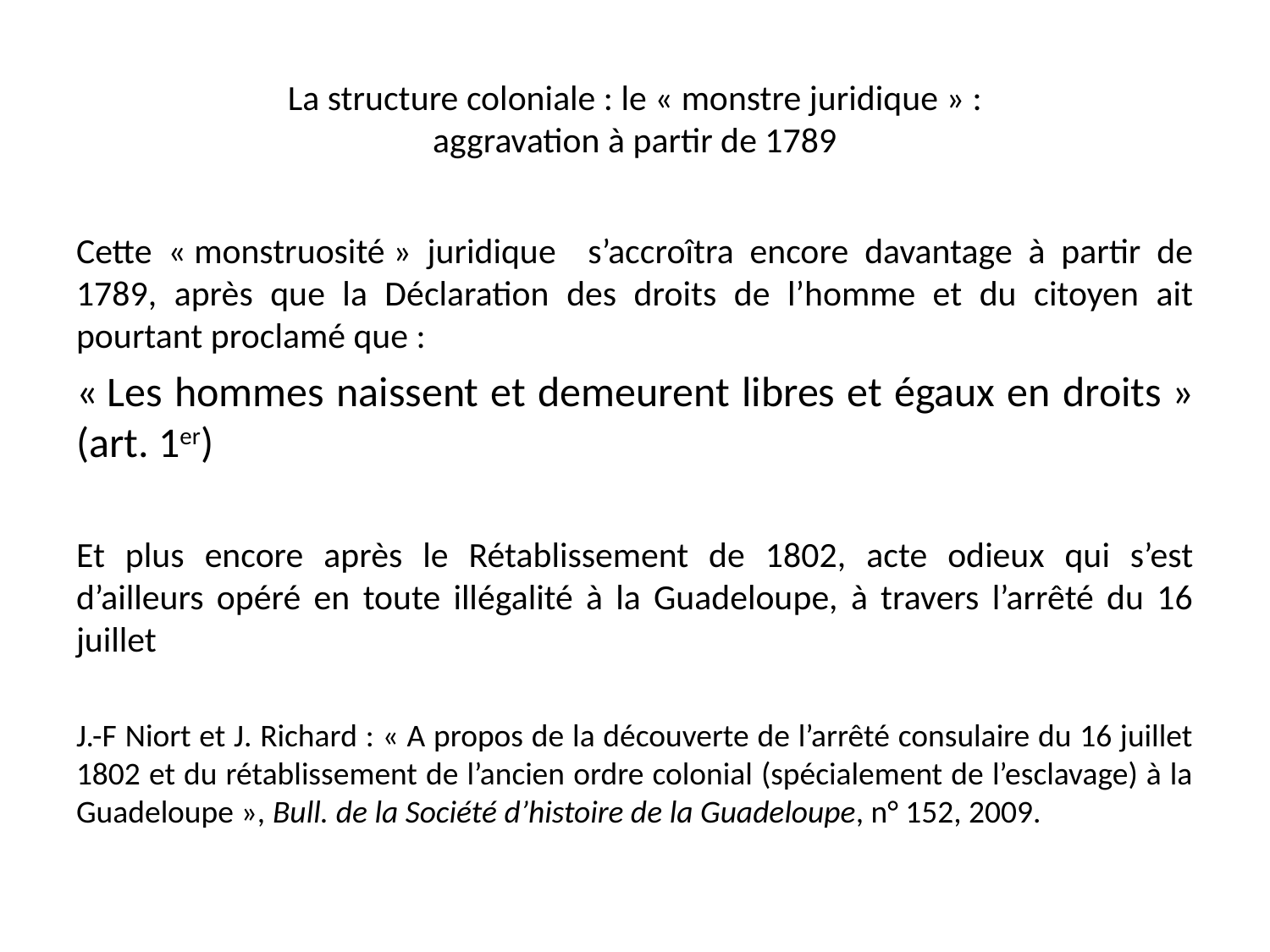

# La structure coloniale : le « monstre juridique » : aggravation à partir de 1789
Cette « monstruosité » juridique  s’accroîtra encore davantage à partir de 1789, après que la Déclaration des droits de l’homme et du citoyen ait pourtant proclamé que :
« Les hommes naissent et demeurent libres et égaux en droits » (art. 1er)

Et plus encore après le Rétablissement de 1802, acte odieux qui s’est d’ailleurs opéré en toute illégalité à la Guadeloupe, à travers l’arrêté du 16 juillet

J.-F Niort et J. Richard : « A propos de la découverte de l’arrêté consulaire du 16 juillet 1802 et du rétablissement de l’ancien ordre colonial (spécialement de l’esclavage) à la Guadeloupe », Bull. de la Société d’histoire de la Guadeloupe, n° 152, 2009.